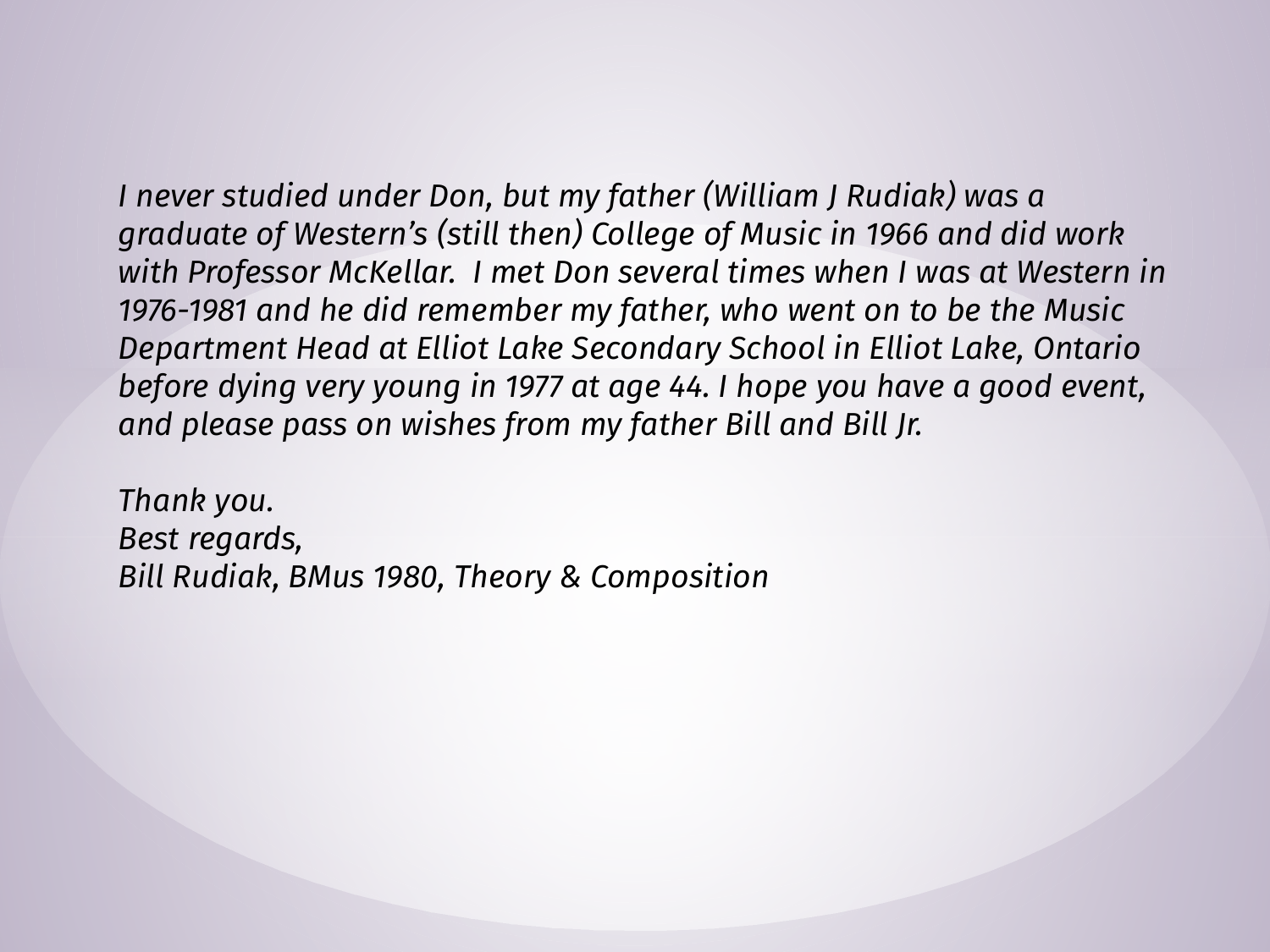

I never studied under Don, but my father (William J Rudiak) was a graduate of Western’s (still then) College of Music in 1966 and did work with Professor McKellar.  I met Don several times when I was at Western in 1976-1981 and he did remember my father, who went on to be the Music Department Head at Elliot Lake Secondary School in Elliot Lake, Ontario before dying very young in 1977 at age 44. I hope you have a good event, and please pass on wishes from my father Bill and Bill Jr.

Thank you.
Best regards,
Bill Rudiak, BMus 1980, Theory & Composition